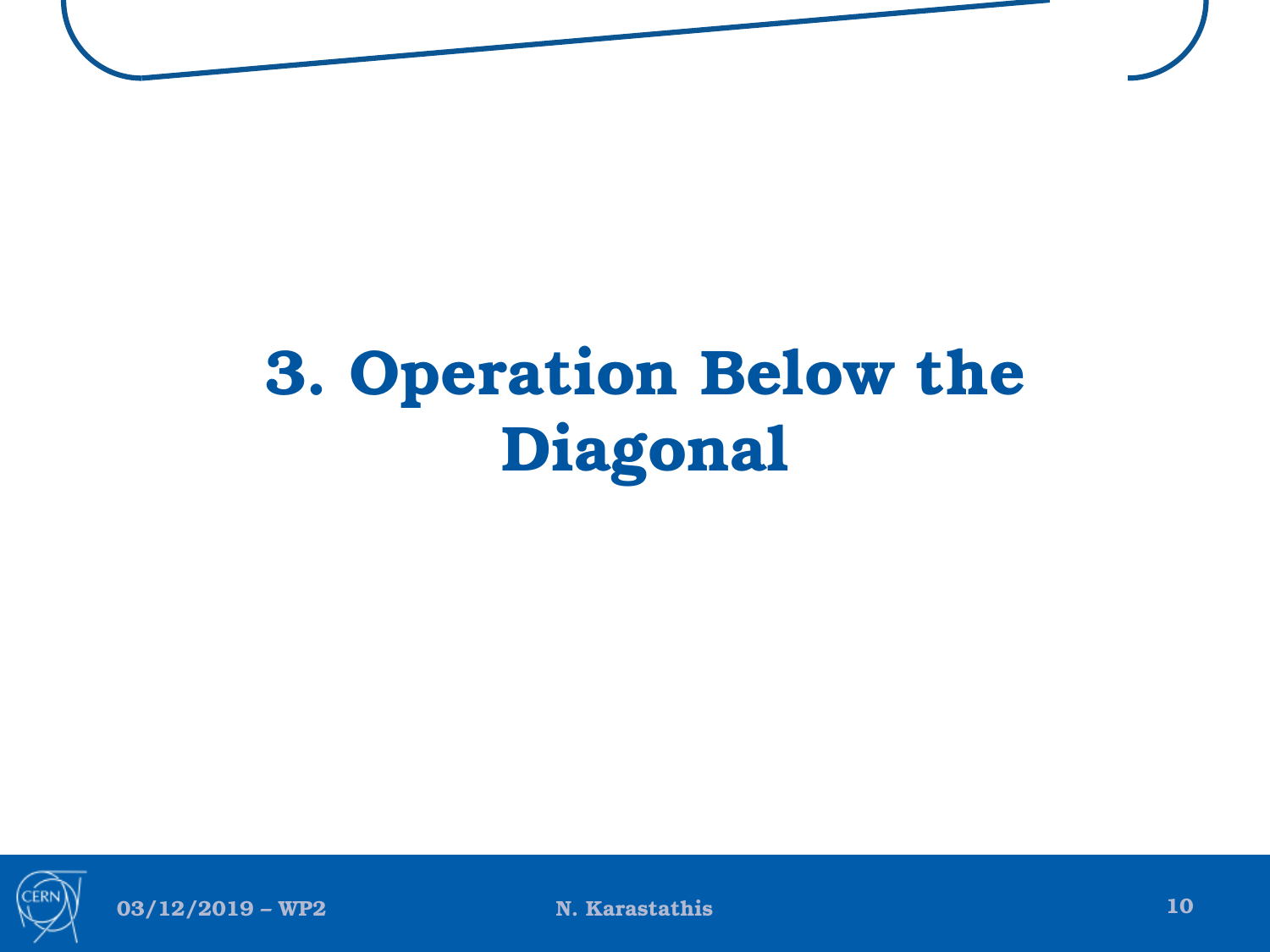

# 3. Operation Below the Diagonal
N. Karastathis
10
03/12/2019 – WP2